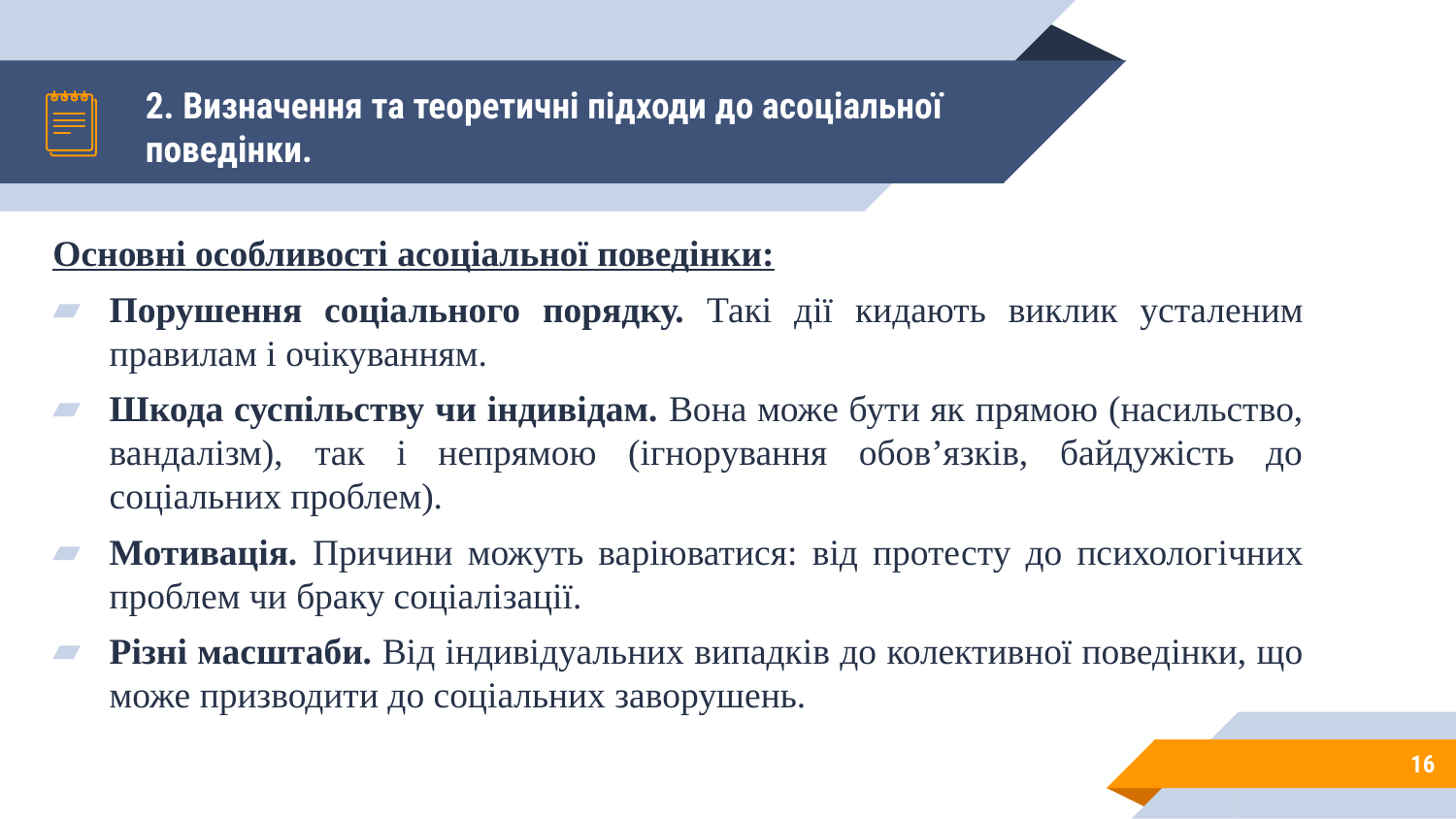

# 2. Визначення та теоретичні підходи до асоціальної поведінки.

Основні особливості асоціальної поведінки:
Порушення соціального порядку. Такі дії кидають виклик усталеним правилам і очікуванням.
Шкода суспільству чи індивідам. Вона може бути як прямою (насильство, вандалізм), так і непрямою (ігнорування обов’язків, байдужість до соціальних проблем).
Мотивація. Причини можуть варіюватися: від протесту до психологічних проблем чи браку соціалізації.
Різні масштаби. Від індивідуальних випадків до колективної поведінки, що може призводити до соціальних заворушень.
16